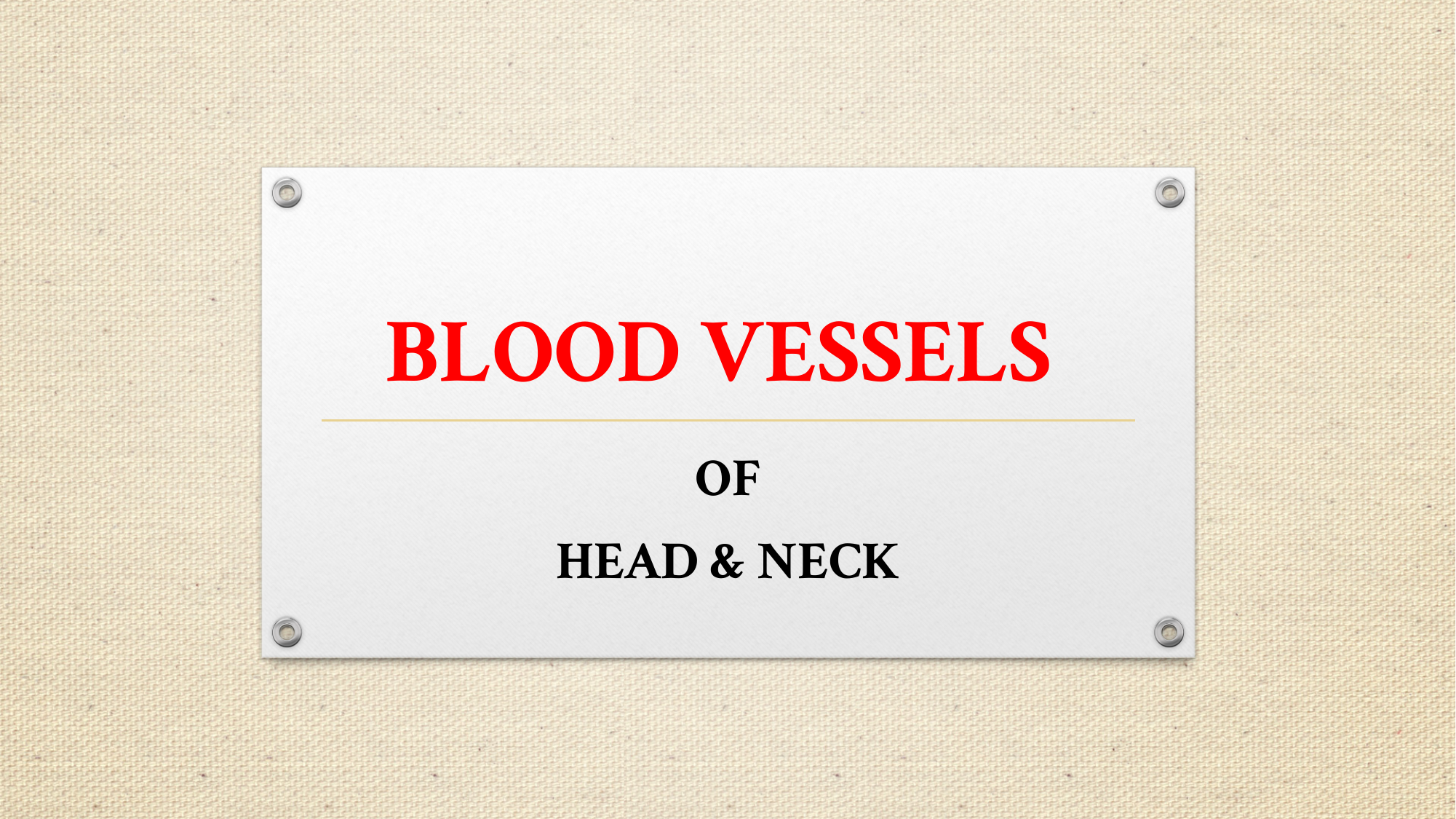

# BLOOD VESSELS
OF
HEAD & NECK